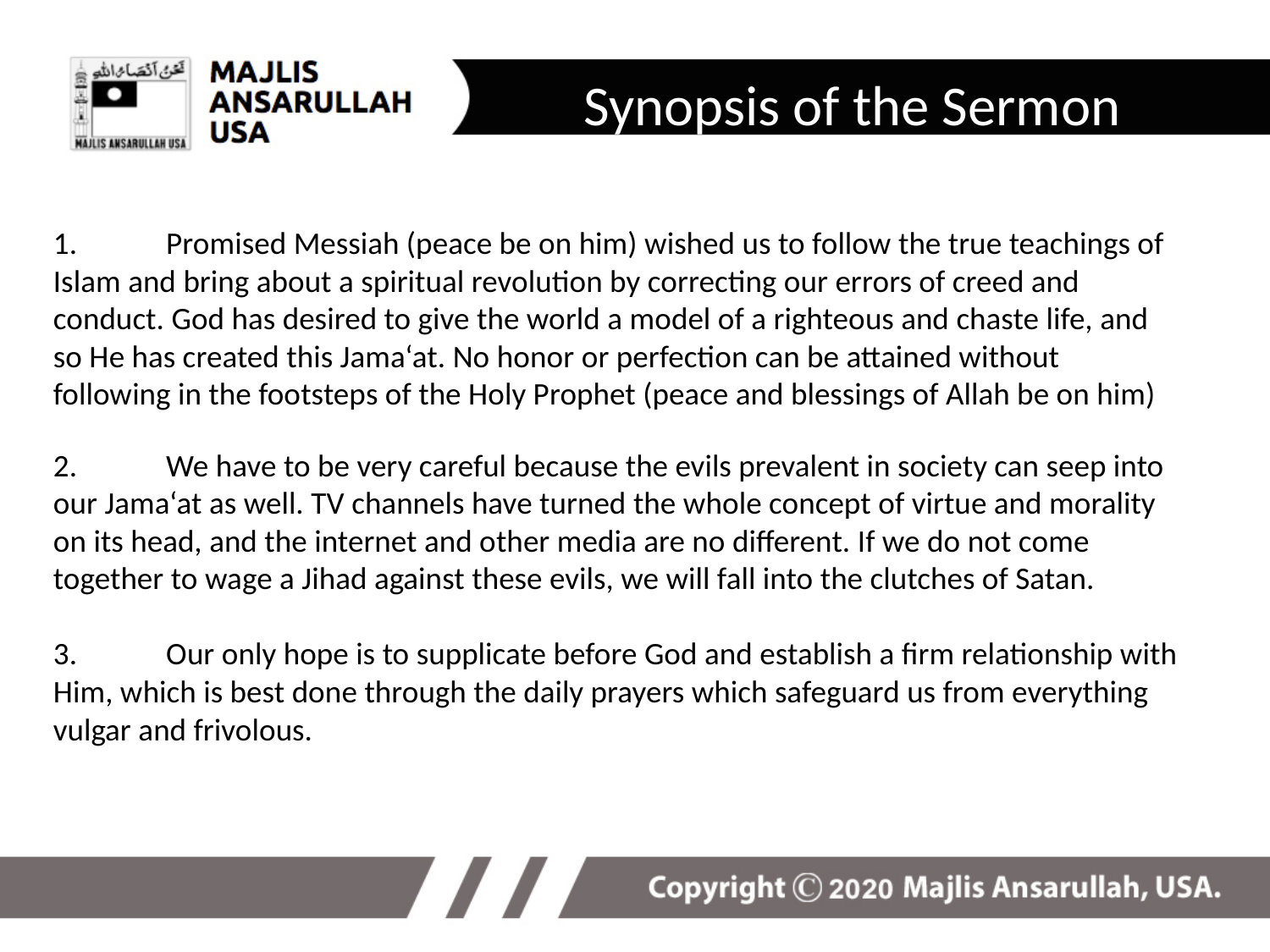

Synopsis of the Sermon
# 1.	Promised Messiah (peace be on him) wished us to follow the true teachings of Islam and bring about a spiritual revolution by correcting our errors of creed and conduct. God has desired to give the world a model of a righteous and chaste life, and so He has created this Jama‘at. No honor or perfection can be attained without following in the footsteps of the Holy Prophet (peace and blessings of Allah be on him) 2.	We have to be very careful because the evils prevalent in society can seep into our Jama‘at as well. TV channels have turned the whole concept of virtue and morality on its head, and the internet and other media are no different. If we do not come together to wage a Jihad against these evils, we will fall into the clutches of Satan. 3.	Our only hope is to supplicate before God and establish a firm relationship with Him, which is best done through the daily prayers which safeguard us from everything vulgar and frivolous.